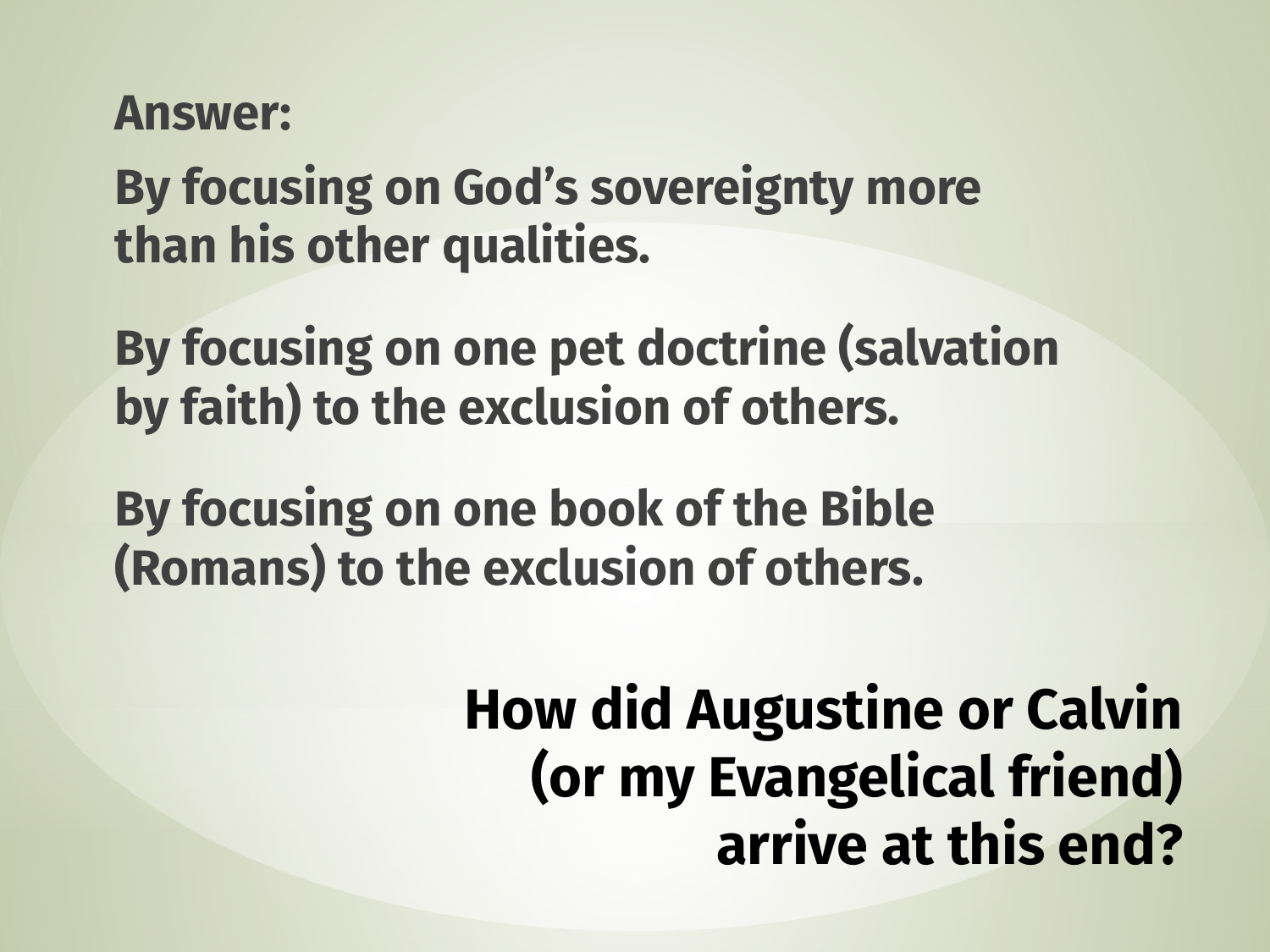

Answer:
By focusing on God’s sovereignty more than his other qualities.

By focusing on one pet doctrine (salvation by faith) to the exclusion of others.

By focusing on one book of the Bible (Romans) to the exclusion of others.

# How did Augustine or Calvin (or my Evangelical friend) arrive at this end?